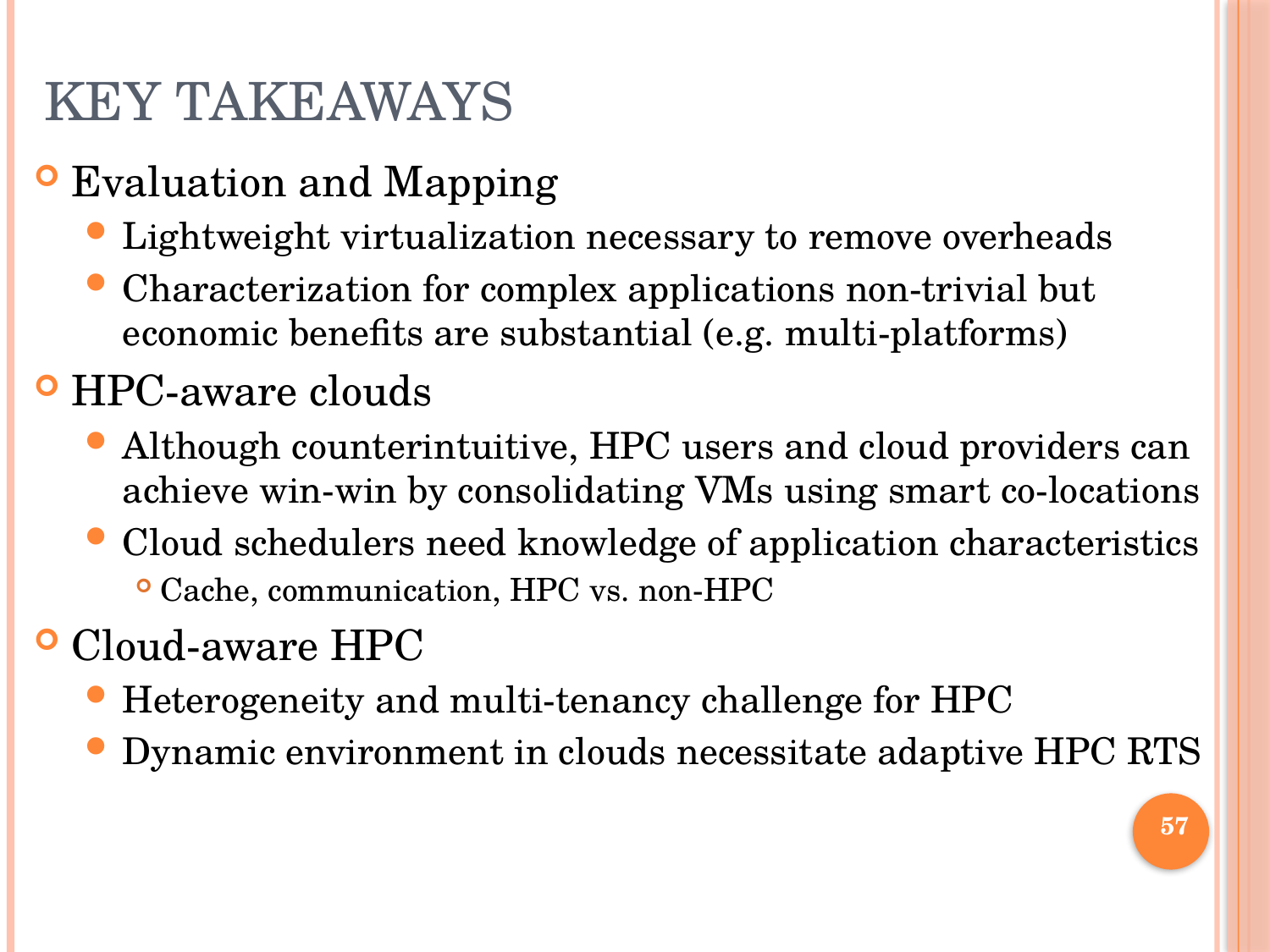

# Key Takeaways
Evaluation and Mapping
Lightweight virtualization necessary to remove overheads
Characterization for complex applications non-trivial but economic benefits are substantial (e.g. multi-platforms)
HPC-aware clouds
Although counterintuitive, HPC users and cloud providers can achieve win-win by consolidating VMs using smart co-locations
Cloud schedulers need knowledge of application characteristics
Cache, communication, HPC vs. non-HPC
Cloud-aware HPC
Heterogeneity and multi-tenancy challenge for HPC
Dynamic environment in clouds necessitate adaptive HPC RTS

57